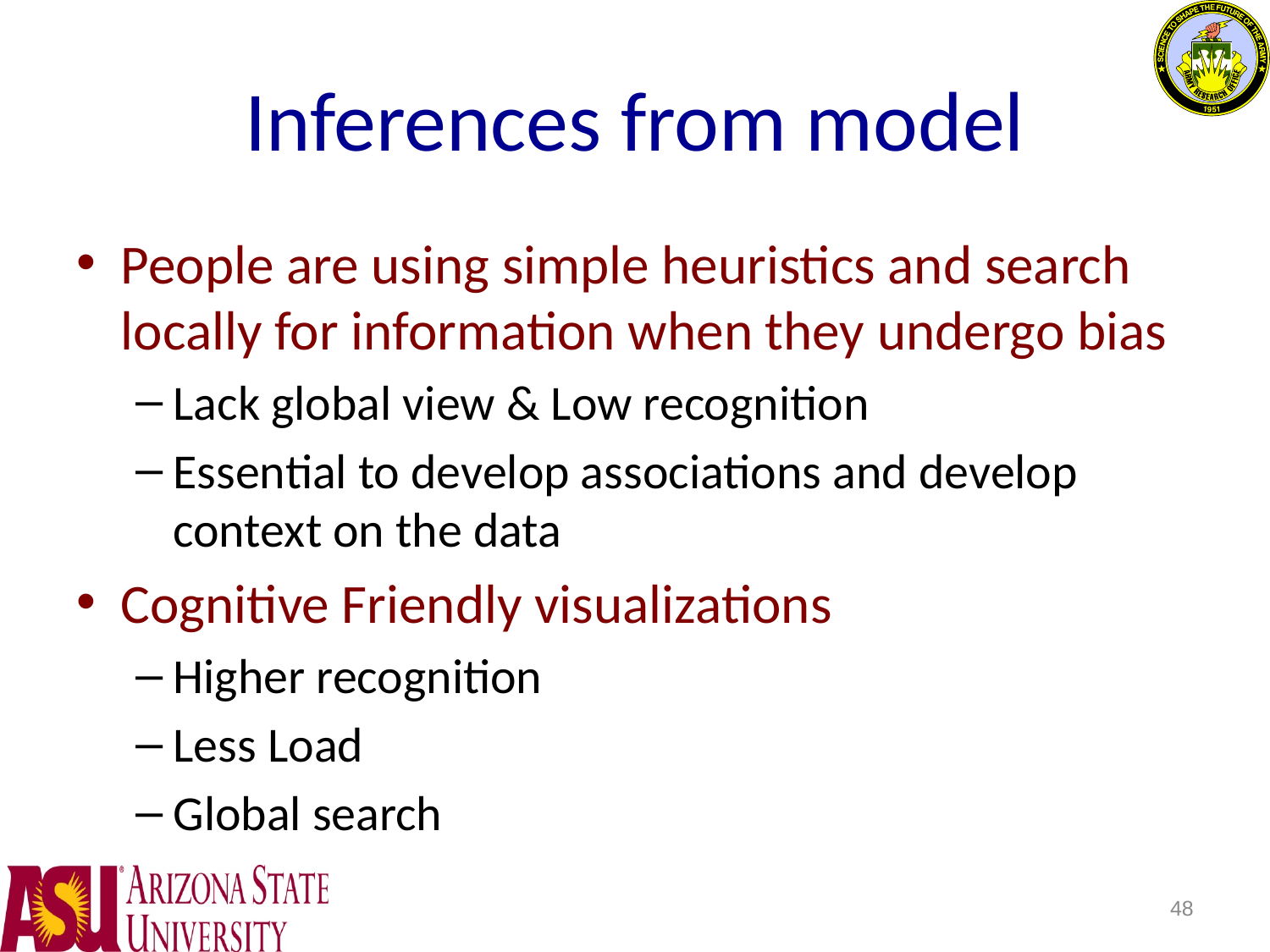

# Inferences from model
People are using simple heuristics and search locally for information when they undergo bias
Lack global view & Low recognition
Essential to develop associations and develop context on the data
Cognitive Friendly visualizations
Higher recognition
Less Load
Global search
48